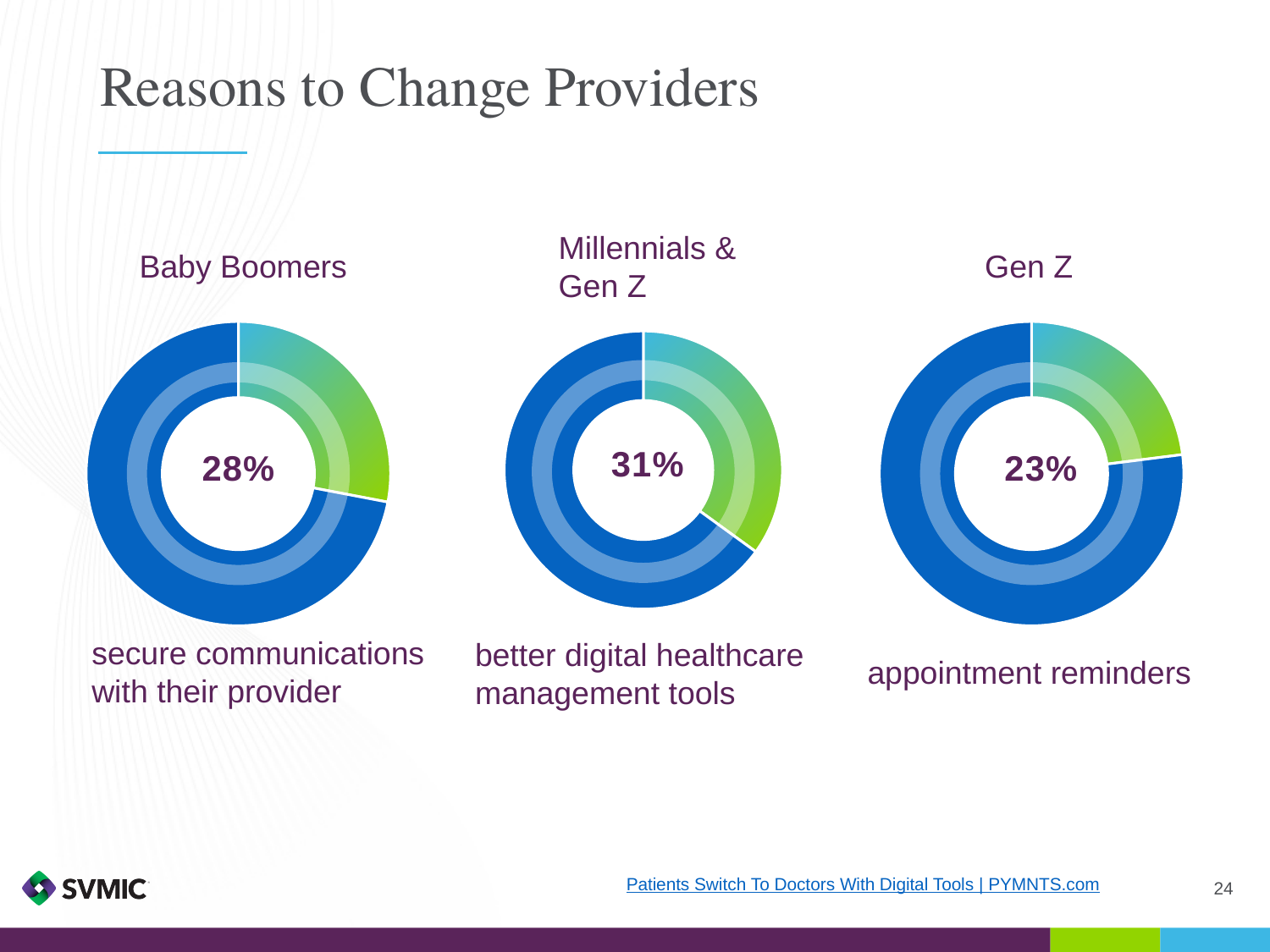

# Reasons to Change Providers
Millennials & Gen Z
Baby Boomers
 Gen Z

### Chart

| Category | Sales |
|---|---|
| Item 01 | 0.28 |
| Item 02 | 0.72 |
28%

### Chart

| Category | Sales |
|---|---|
| Item 01 | 0.35 |
| Item 02 | 0.65 |
31%

### Chart

| Category | Sales |
|---|---|
| Item 01 | 0.23 |
| Item 02 | 0.77 |
23%
secure communications with their provider
better digital healthcare management tools
appointment reminders
 Patients Switch To Doctors With Digital Tools | PYMNTS.com